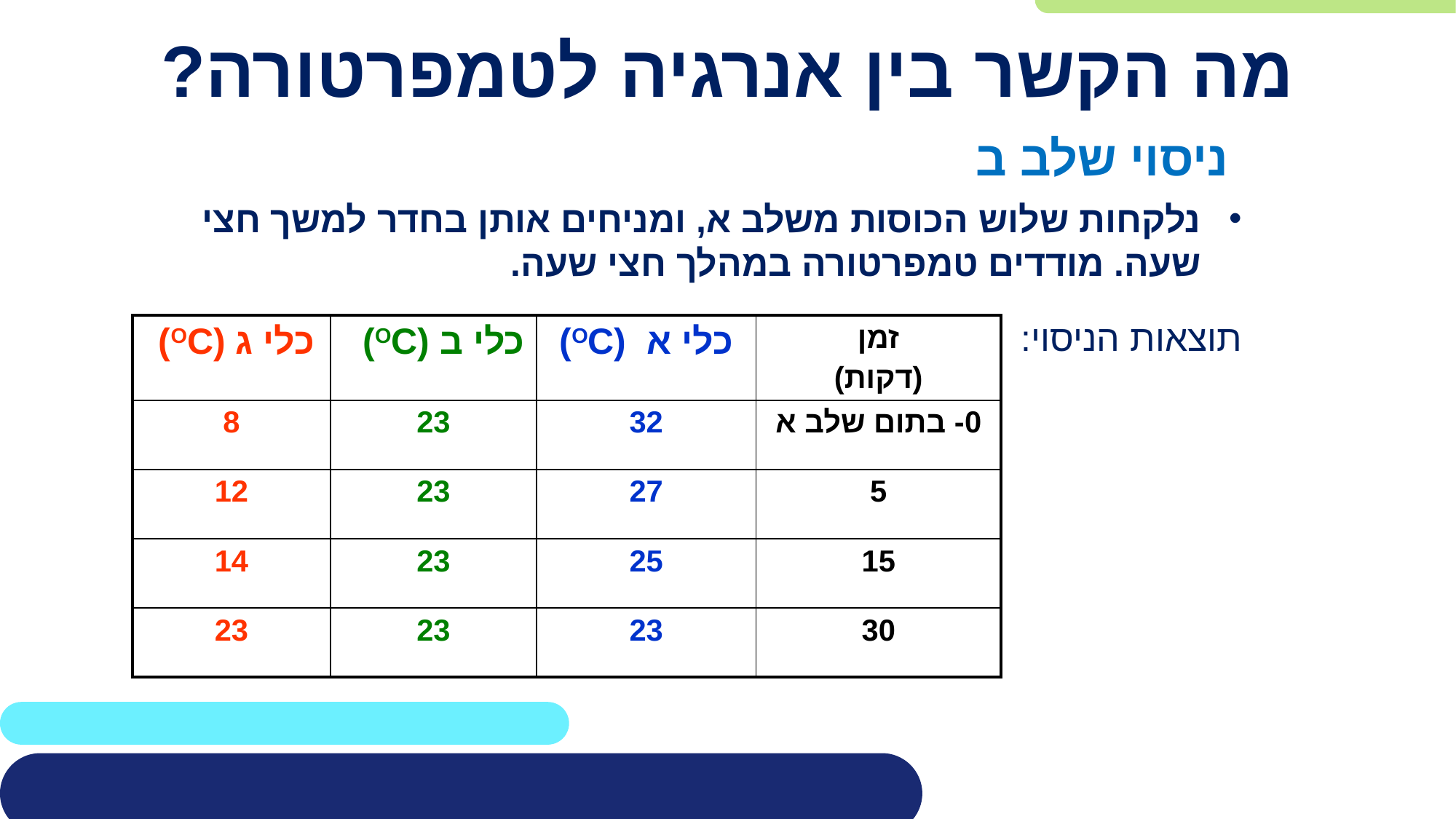

# מה הקשר בין אנרגיה לטמפרטורה?
ניסוי שלב ב
נלקחות שלוש הכוסות משלב א, ומניחים אותן בחדר למשך חצי שעה. מודדים טמפרטורה במהלך חצי שעה.
תוצאות הניסוי:
| כלי ג (OC) | כלי ב (OC) | כלי א (OC) | זמן (דקות) |
| --- | --- | --- | --- |
| 8 | 23 | 32 | 0- בתום שלב א |
| 12 | 23 | 27 | 5 |
| 14 | 23 | 25 | 15 |
| 23 | 23 | 23 | 30 |